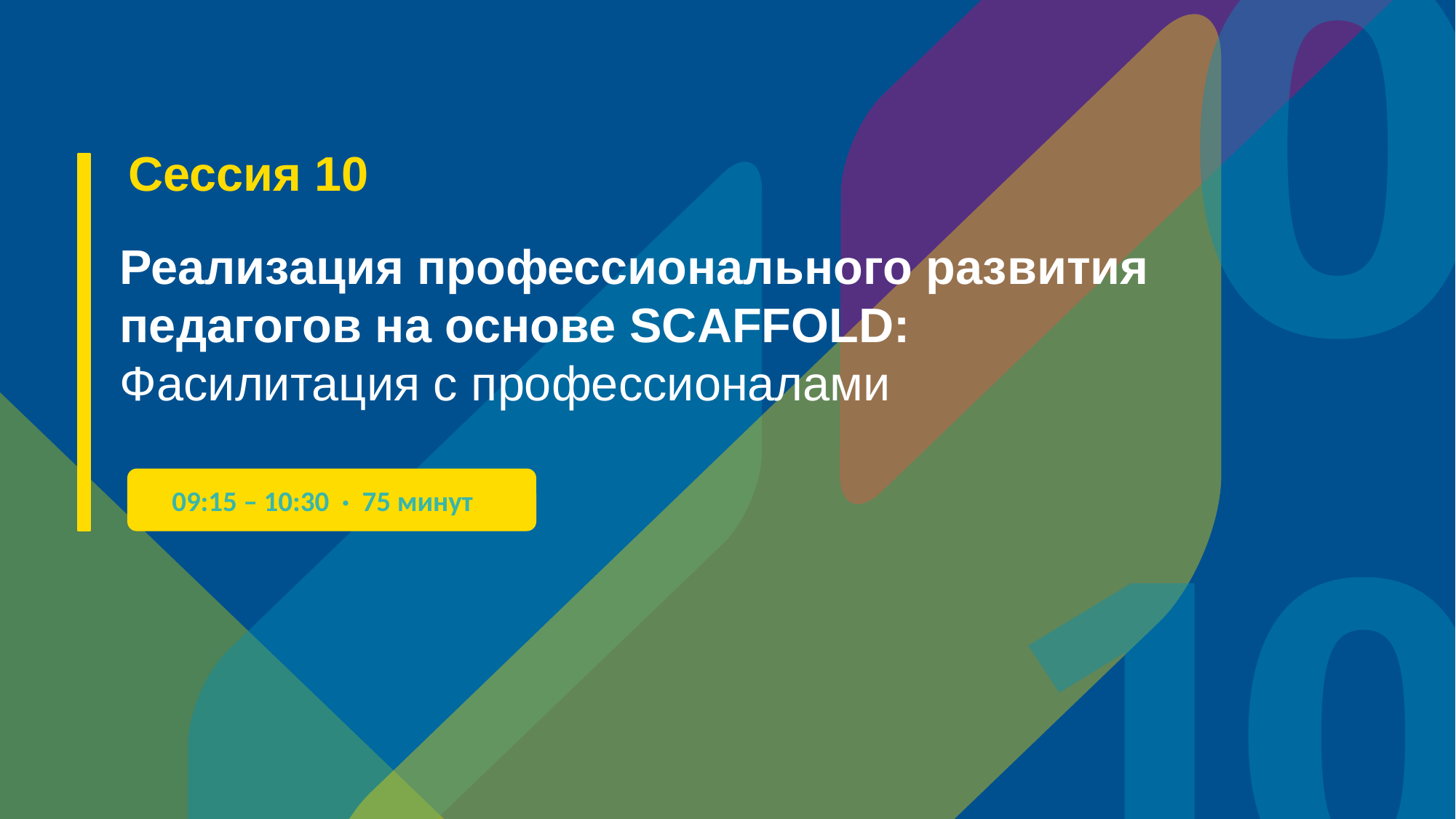

0
10
# Сессия 10

Реализация профессионального развития педагогов на основе SCAFFOLD:
Фасилитация с профессионалами

09:15 – 10:30  ·  75 минут